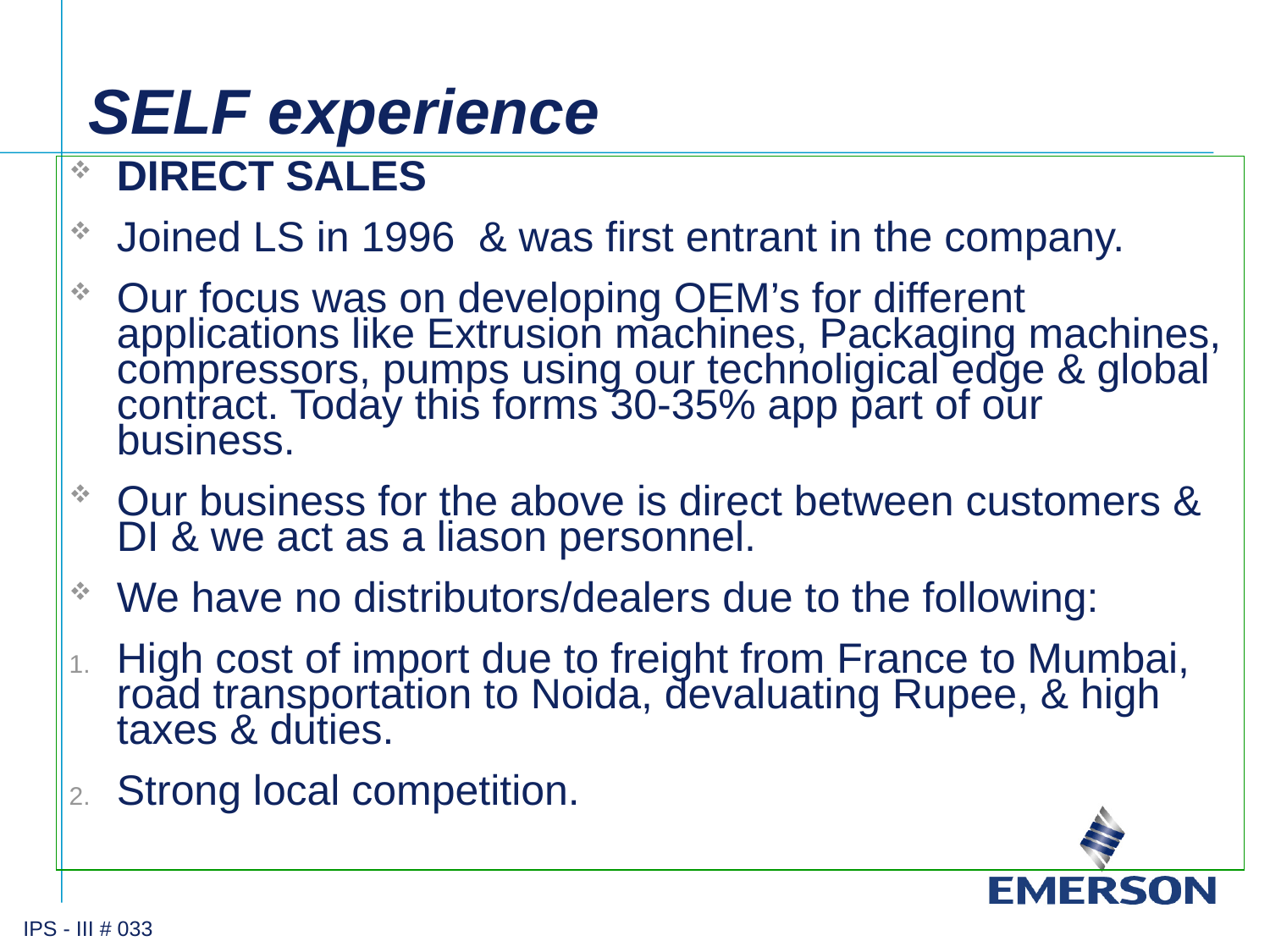

# SELF experience
DIRECT SALES
Joined LS in 1996  & was first entrant in the company.
Our focus was on developing OEM’s for different applications like Extrusion machines, Packaging machines, compressors, pumps using our technoligical edge & global contract. Today this forms 30-35% app part of our business.
Our business for the above is direct between customers & DI & we act as a liason personnel.
We have no distributors/dealers due to the following:
High cost of import due to freight from France to Mumbai, road transportation to Noida, devaluating Rupee, & high taxes & duties.
Strong local competition.

IPS - III # 033